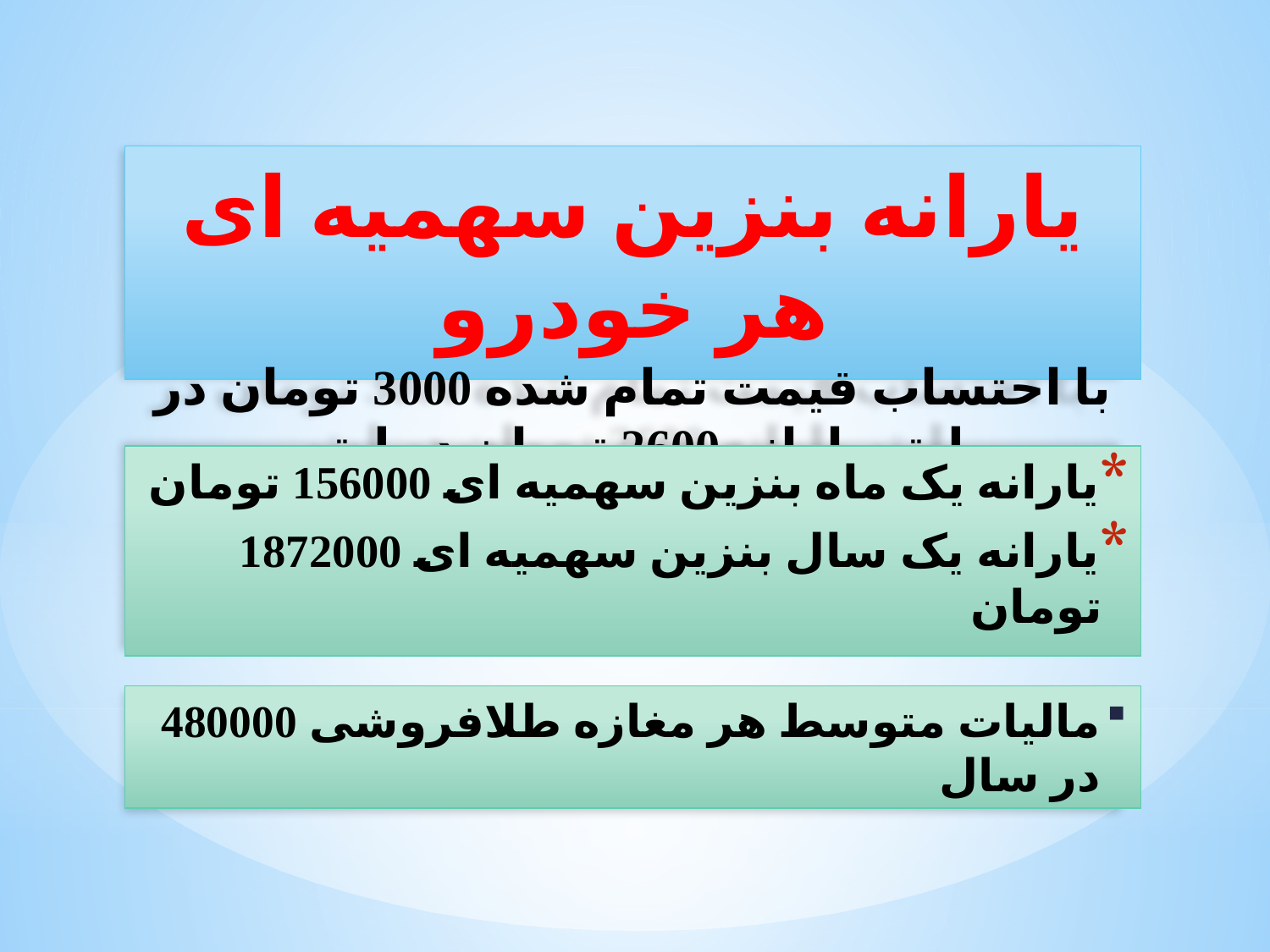

# یارانه بنزین سهمیه ای هر خودرو با احتساب قیمت تمام شده 3000 تومان در لیتر یارانه 2600 تومان در لیتر
یارانه یک ماه بنزین سهمیه ای 156000 تومان
یارانه یک سال بنزین سهمیه ای 1872000 تومان
مالیات متوسط هر مغازه طلافروشی 480000 در سال